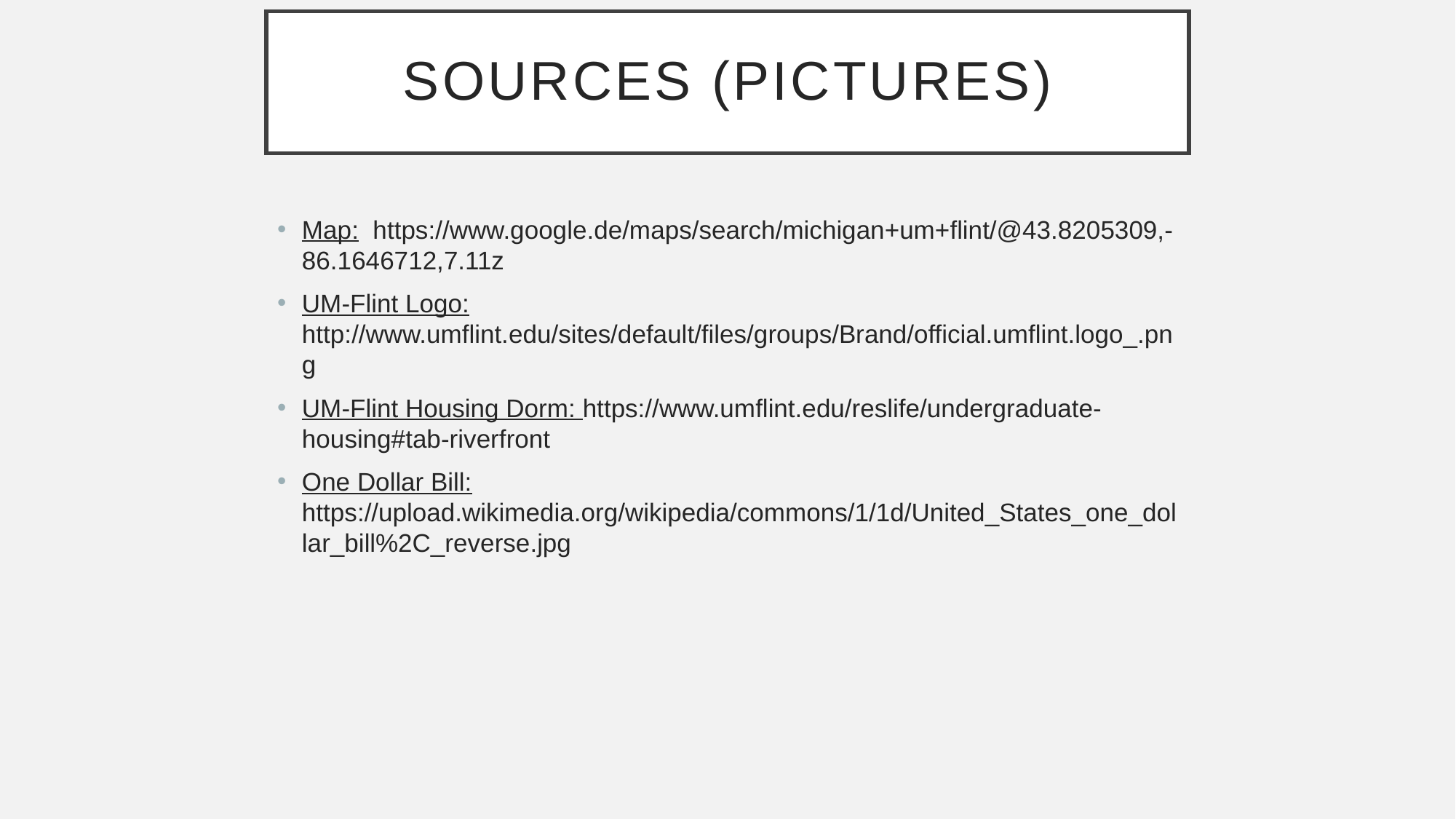

# Sources (Pictures)
Map:  https://www.google.de/maps/search/michigan+um+flint/@43.8205309,-86.1646712,7.11z
UM-Flint Logo: http://www.umflint.edu/sites/default/files/groups/Brand/official.umflint.logo_.png
UM-Flint Housing Dorm: https://www.umflint.edu/reslife/undergraduate-housing#tab-riverfront
One Dollar Bill: https://upload.wikimedia.org/wikipedia/commons/1/1d/United_States_one_dollar_bill%2C_reverse.jpg